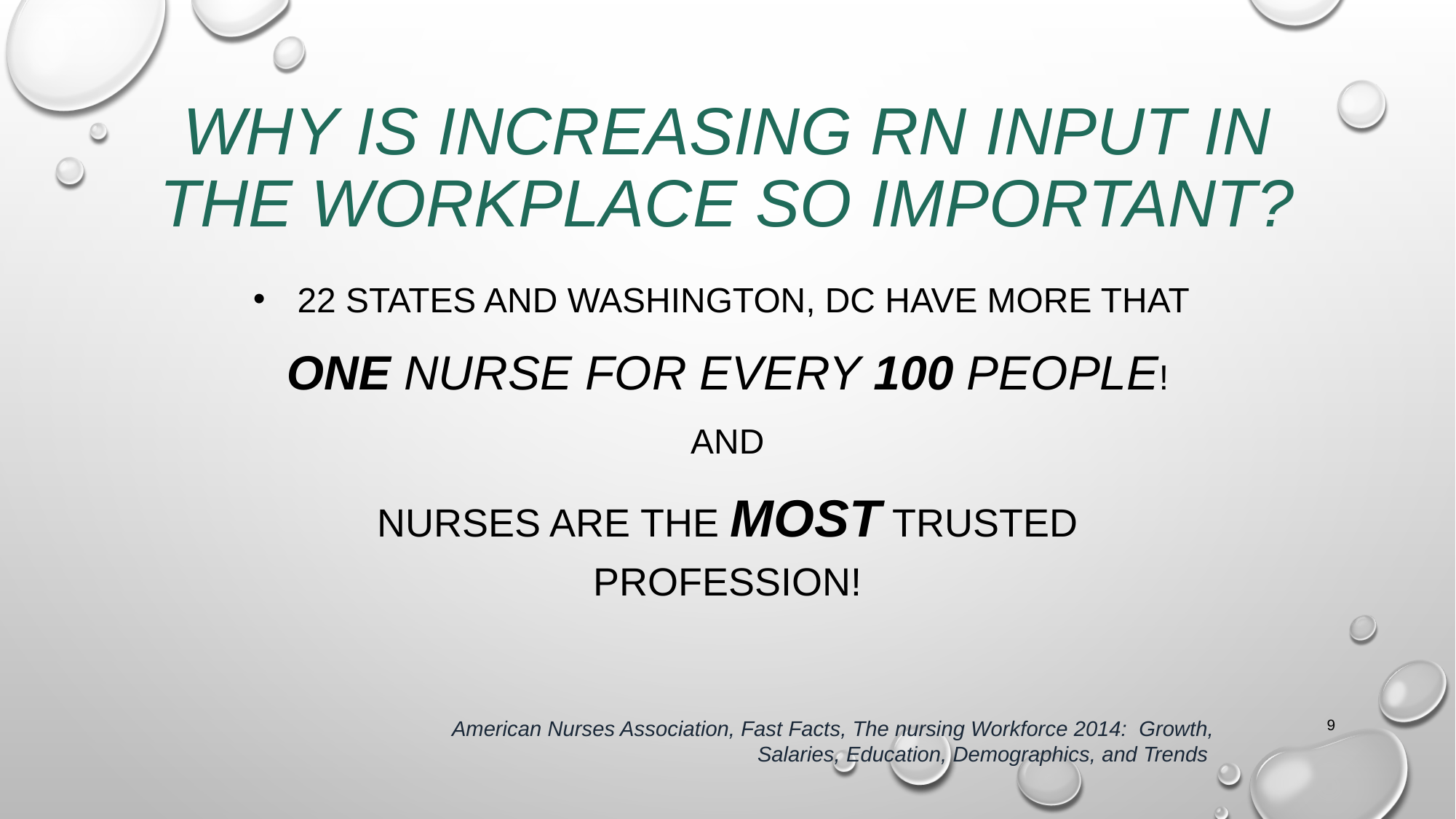

# Why is increasing RN input in the workplace so important?
 22 states and Washington, DC have more that
ONE nurse for every 100 people!
and
Nurses are the MOST trusted profession!

9
American Nurses Association, Fast Facts, The nursing Workforce 2014:  Growth, Salaries, Education, Demographics, and Trends